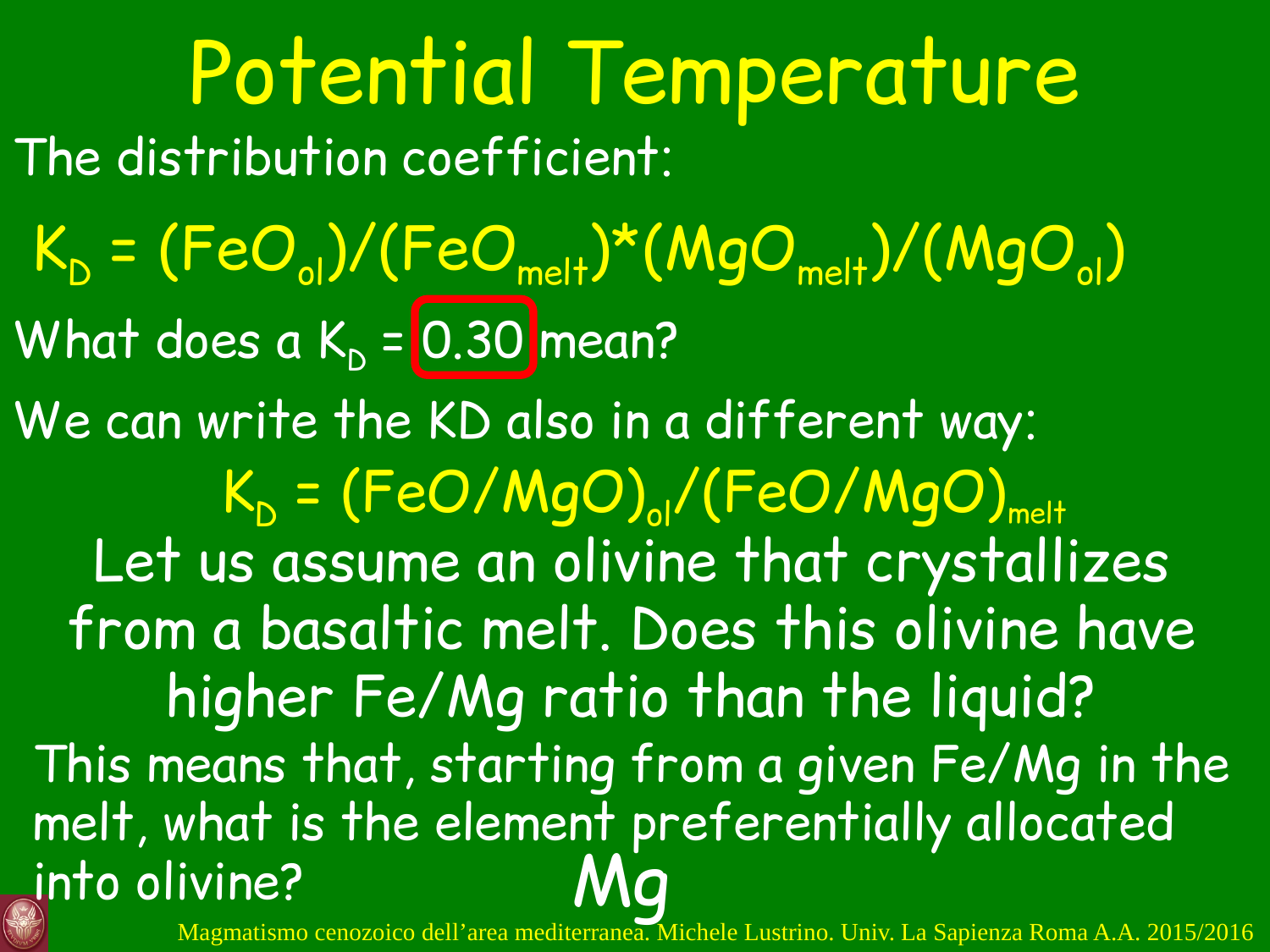

Potential Temperature
The distribution coefficient:

 KD = (FeOol)/(FeOmelt)*(MgOmelt)/(MgOol)

What does a KD = 0.30 mean?
We can write the KD also in a different way:
 KD = (FeO/MgO)ol/(FeO/MgO)melt
Let us assume an olivine that crystallizes from a basaltic melt. Does this olivine have higher Fe/Mg ratio than the liquid?
This means that, starting from a given Fe/Mg in the melt, what is the element preferentially allocated into olivine?
Mg